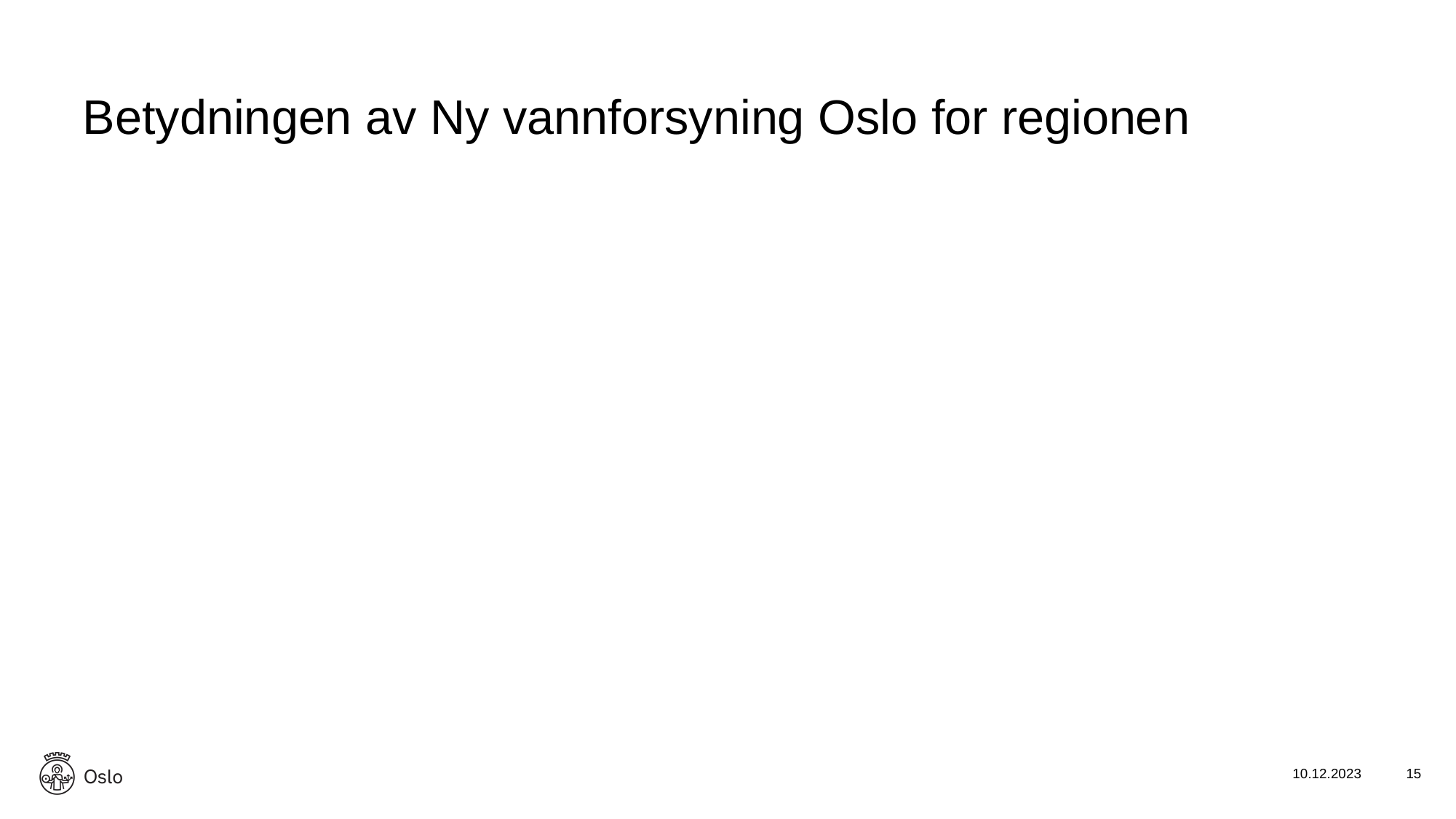

# Betydningen av Ny vannforsyning Oslo for regionen

10.12.2023
15